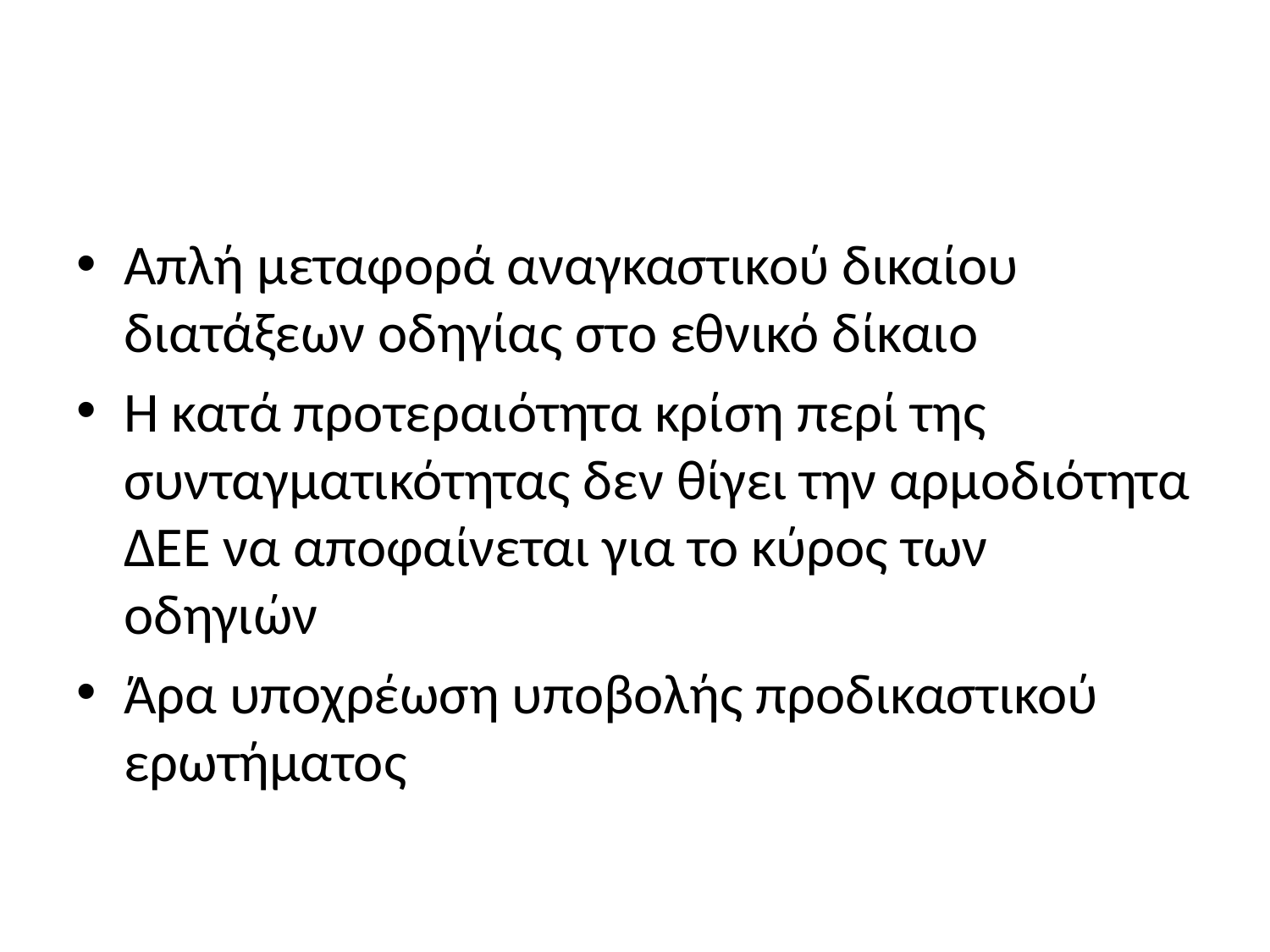

#
Απλή μεταφορά αναγκαστικού δικαίου διατάξεων οδηγίας στο εθνικό δίκαιο
Η κατά προτεραιότητα κρίση περί της συνταγματικότητας δεν θίγει την αρμοδιότητα ΔΕΕ να αποφαίνεται για το κύρος των οδηγιών
Άρα υποχρέωση υποβολής προδικαστικού ερωτήματος